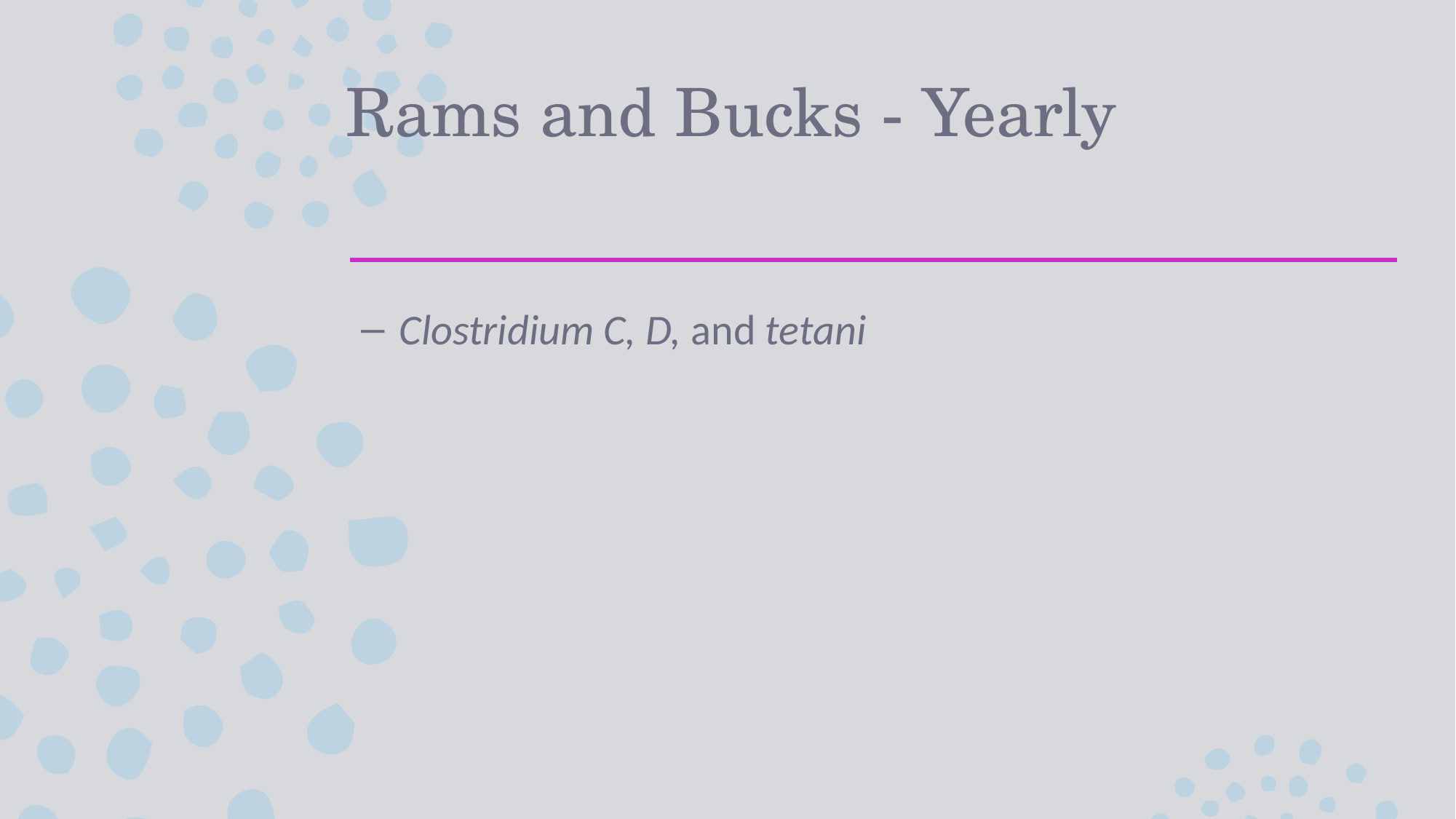

# Rams and Bucks - Yearly
Clostridium C, D, and tetani